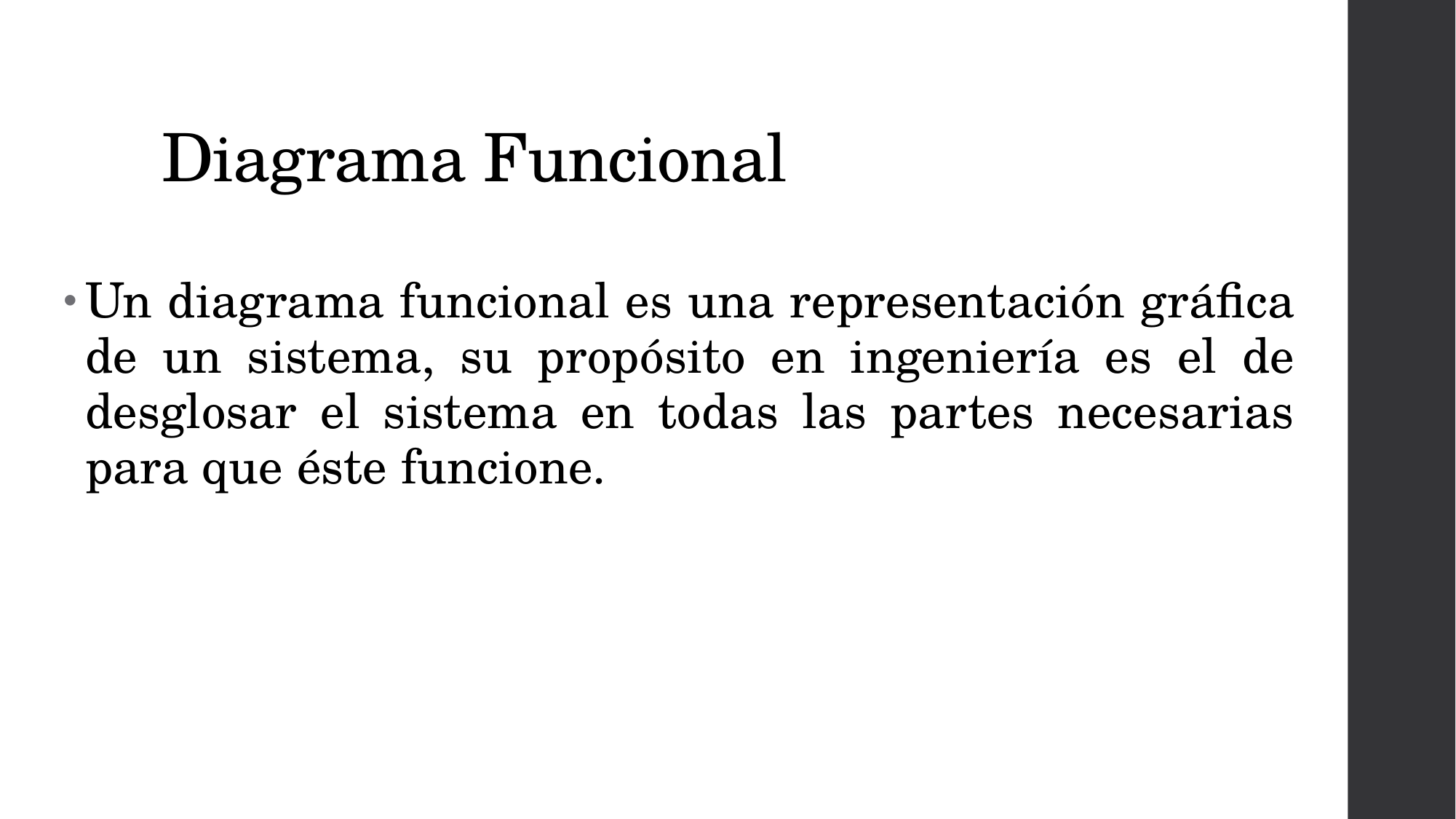

# Diagrama Funcional
Un diagrama funcional es una representación gráfica de un sistema, su propósito en ingeniería es el de desglosar el sistema en todas las partes necesarias para que éste funcione.